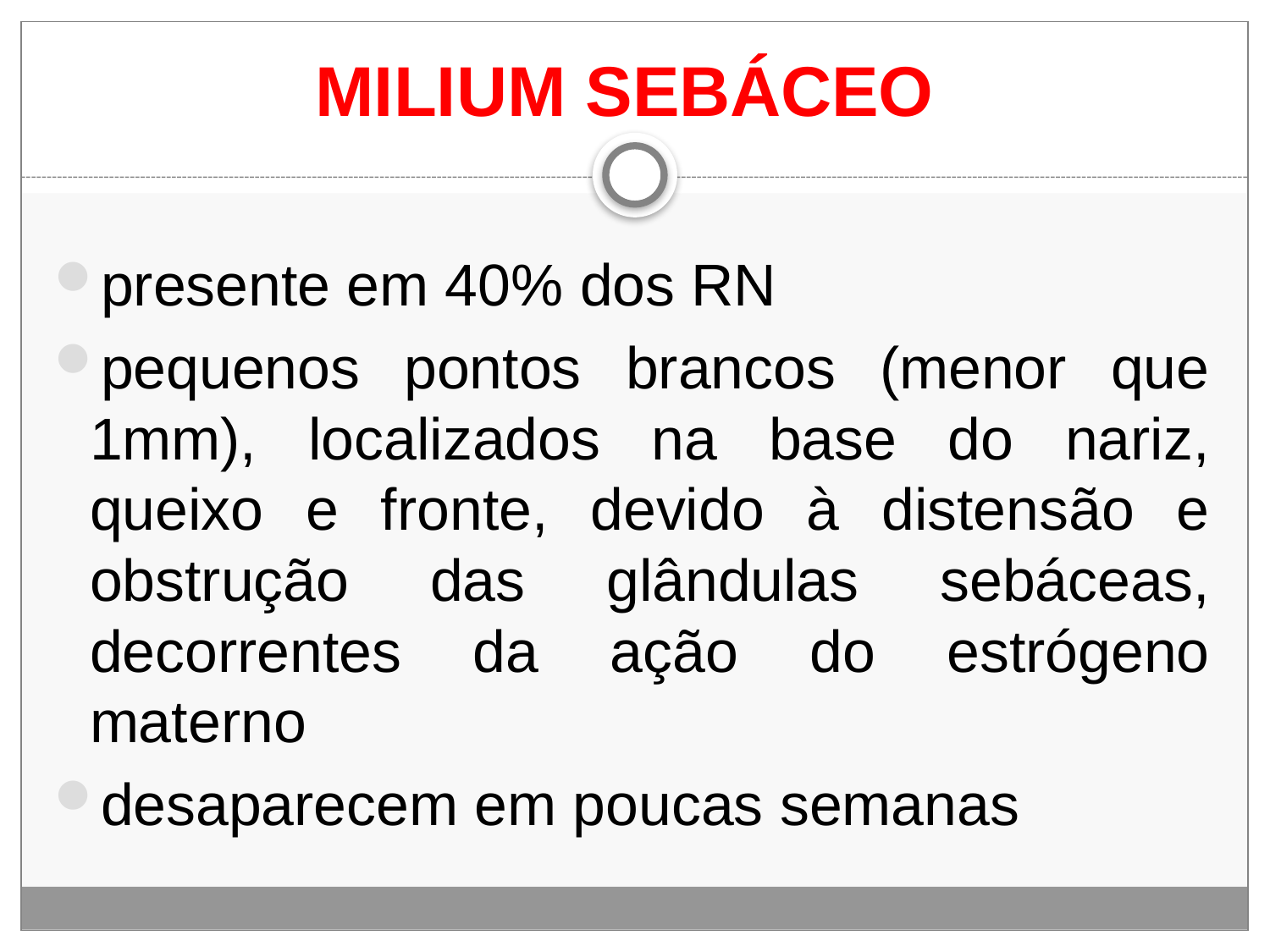

# MILIUM SEBÁCEO

presente em 40% dos RN
pequenos pontos brancos (menor que 1mm), localizados na base do nariz, queixo e fronte, devido à distensão e obstrução das glândulas sebáceas, decorrentes da ação do estrógeno materno
desaparecem em poucas semanas